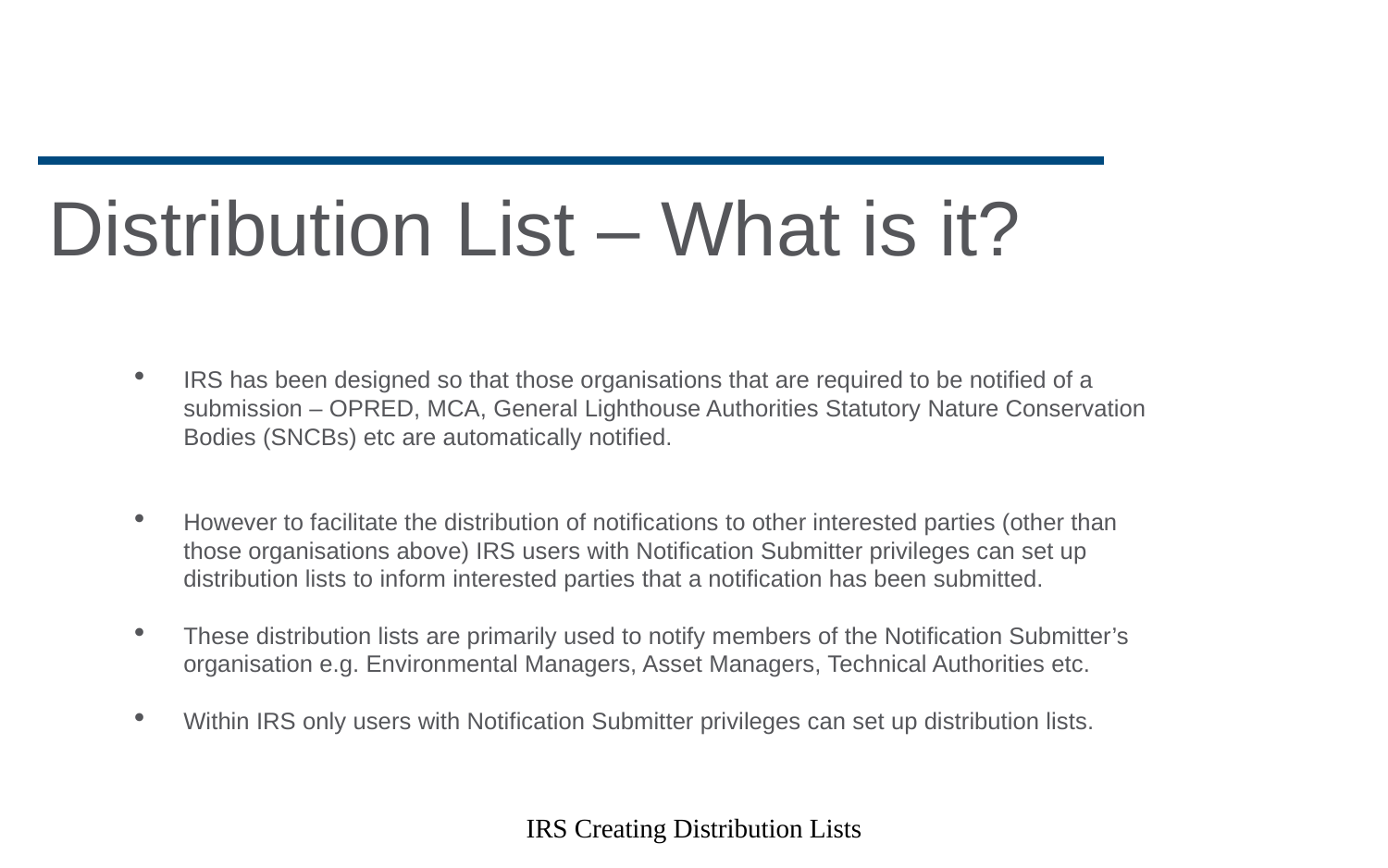

# Distribution List – What is it?

IRS has been designed so that those organisations that are required to be notified of a submission – OPRED, MCA, General Lighthouse Authorities Statutory Nature Conservation Bodies (SNCBs) etc are automatically notified.

However to facilitate the distribution of notifications to other interested parties (other than those organisations above) IRS users with Notification Submitter privileges can set up distribution lists to inform interested parties that a notification has been submitted.

These distribution lists are primarily used to notify members of the Notification Submitter’s organisation e.g. Environmental Managers, Asset Managers, Technical Authorities etc.

Within IRS only users with Notification Submitter privileges can set up distribution lists.

IRS Creating Distribution Lists